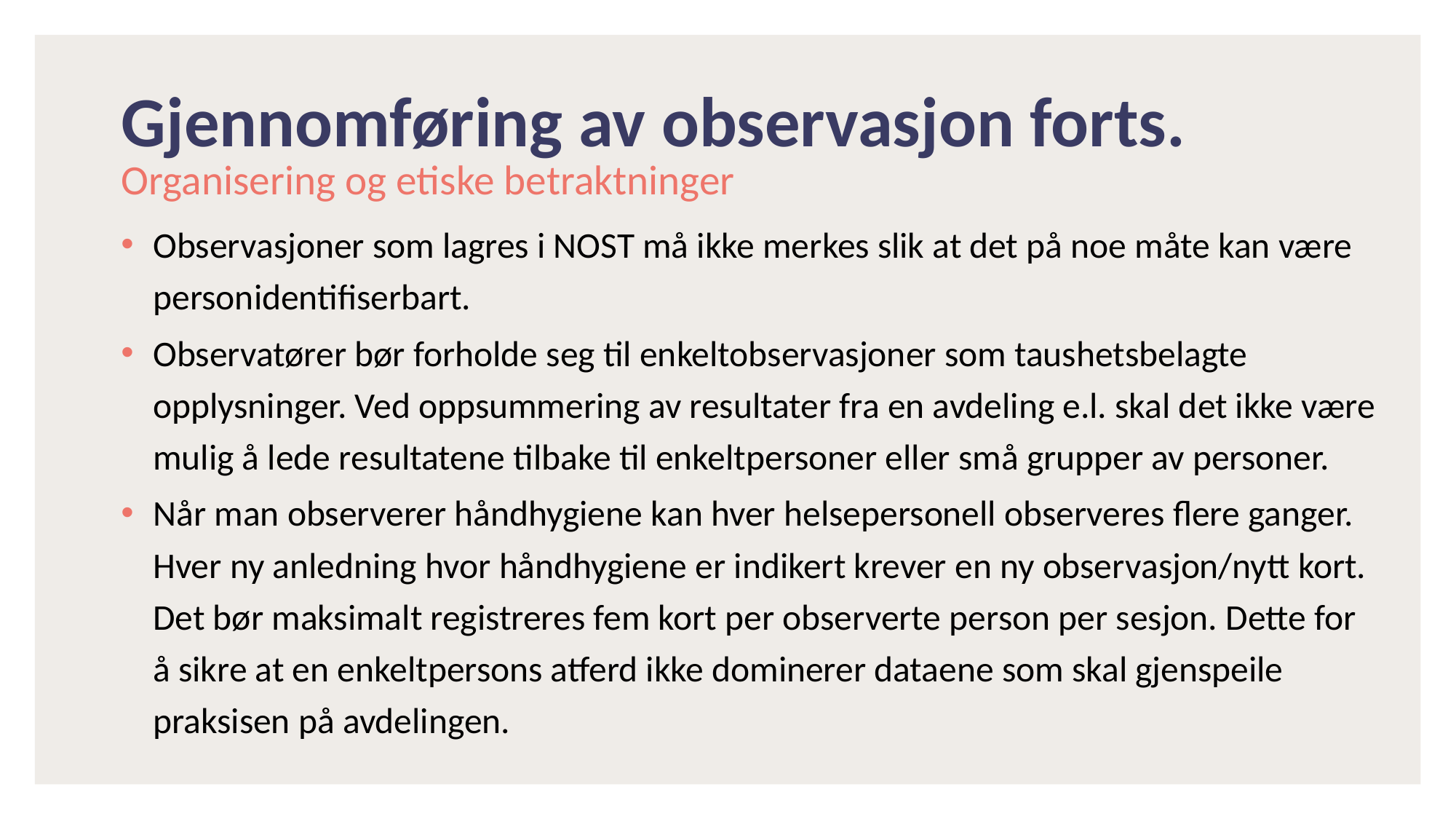

# Gjennomføring av observasjon forts.
Organisering og etiske betraktninger
Observasjoner som lagres i NOST må ikke merkes slik at det på noe måte kan være personidentifiserbart.
Observatører bør forholde seg til enkeltobservasjoner som taushetsbelagte opplysninger. Ved oppsummering av resultater fra en avdeling e.l. skal det ikke være mulig å lede resultatene tilbake til enkeltpersoner eller små grupper av personer.
Når man observerer håndhygiene kan hver helsepersonell observeres flere ganger. Hver ny anledning hvor håndhygiene er indikert krever en ny observasjon/nytt kort. Det bør maksimalt registreres fem kort per observerte person per sesjon. Dette for å sikre at en enkeltpersons atferd ikke dominerer dataene som skal gjenspeile praksisen på avdelingen.